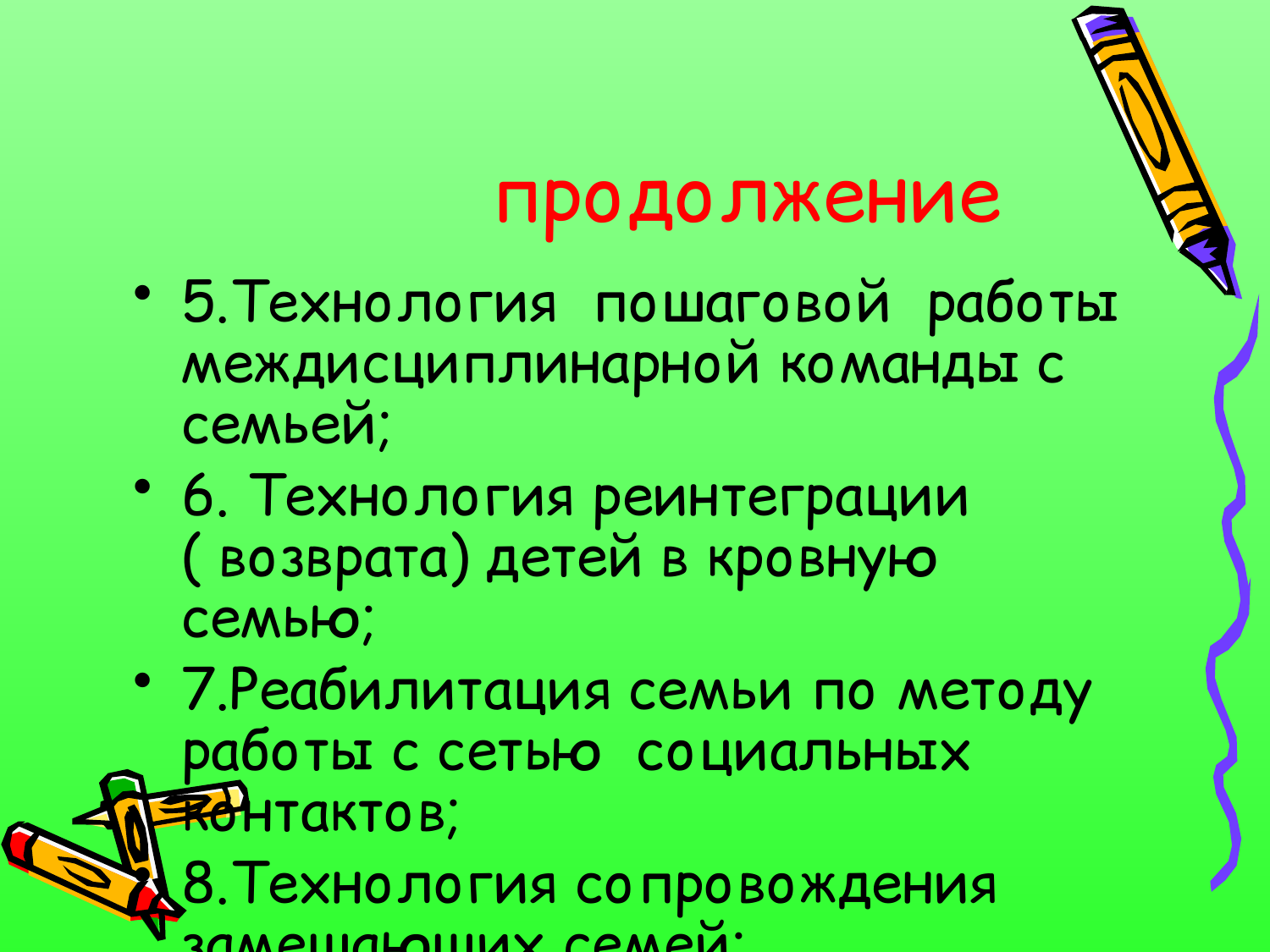

# продолжение
5.Технология  пошаговой  работы междисциплинарной команды с семьей;
6. Технология реинтеграции ( возврата) детей в кровную семью;
7.Реабилитация семьи по методу работы с сетью  социальных контактов;
8.Технология сопровождения  замещающих семей;